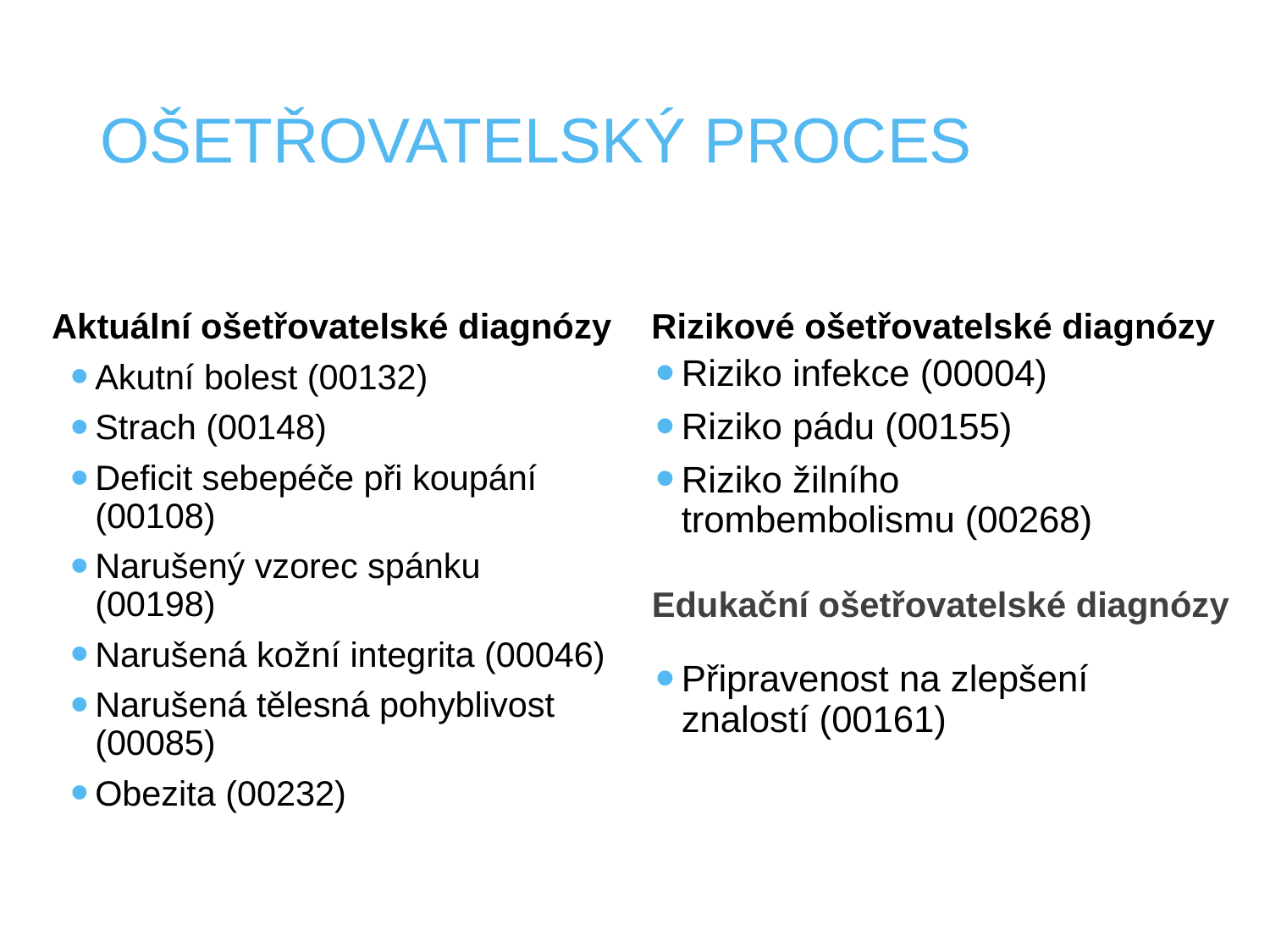

# OŠETŘOVATELSKÝ PROCES
Aktuální ošetřovatelské diagnózy
Rizikové ošetřovatelské diagnózy
Riziko infekce (00004)
Riziko pádu (00155)
Riziko žilního trombembolismu (00268)

Připravenost na zlepšení znalostí (00161)

Akutní bolest (00132)
Strach (00148)
Deficit sebepéče při koupání (00108)
Narušený vzorec spánku (00198)
Narušená kožní integrita (00046)
Narušená tělesná pohyblivost (00085)
Obezita (00232)
Edukační ošetřovatelské diagnózy